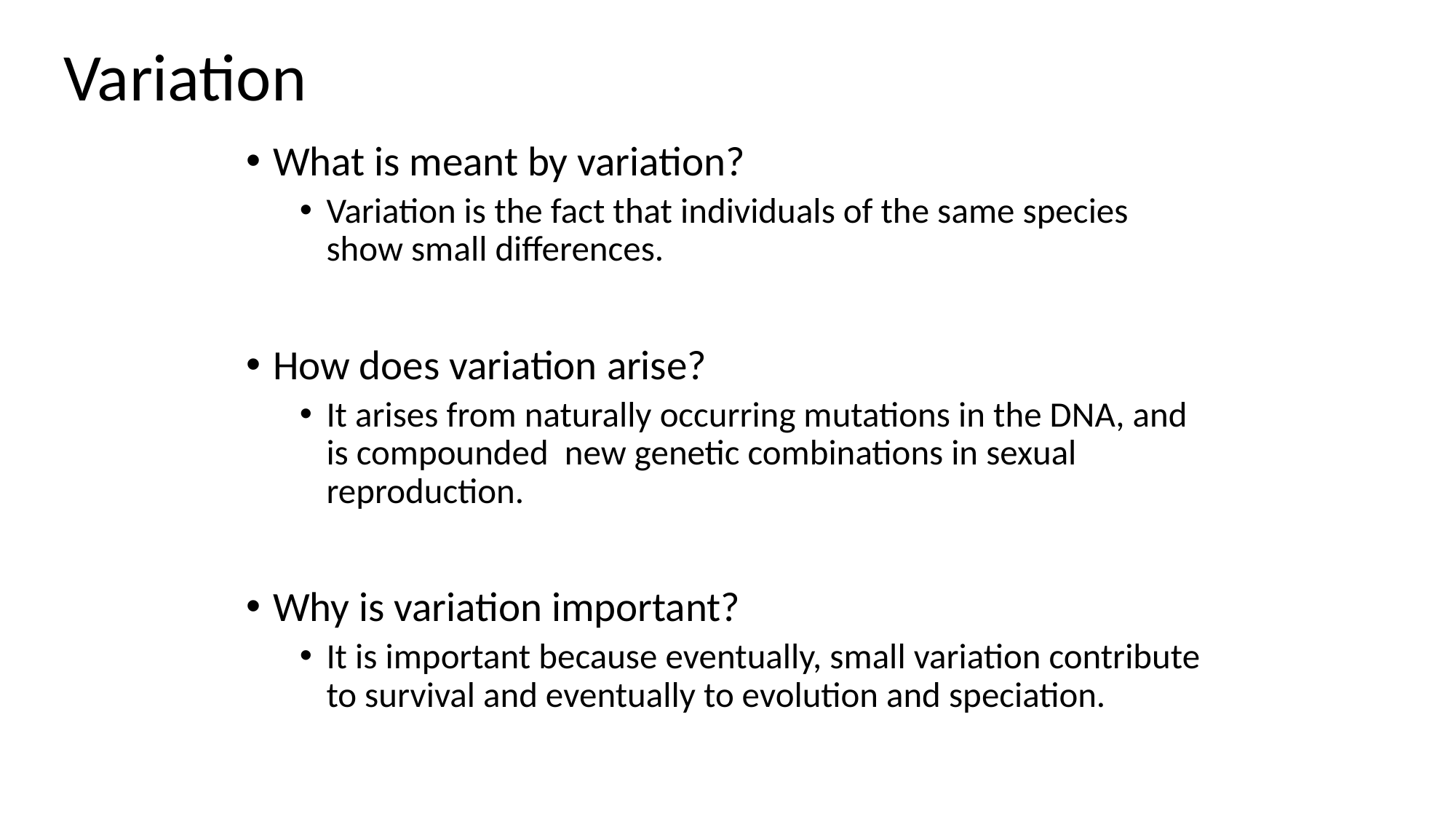

# Variation
What is meant by variation?
Variation is the fact that individuals of the same species show small differences.

How does variation arise?
It arises from naturally occurring mutations in the DNA, and is compounded  new genetic combinations in sexual reproduction.

Why is variation important?
It is important because eventually, small variation contribute to survival and eventually to evolution and speciation.